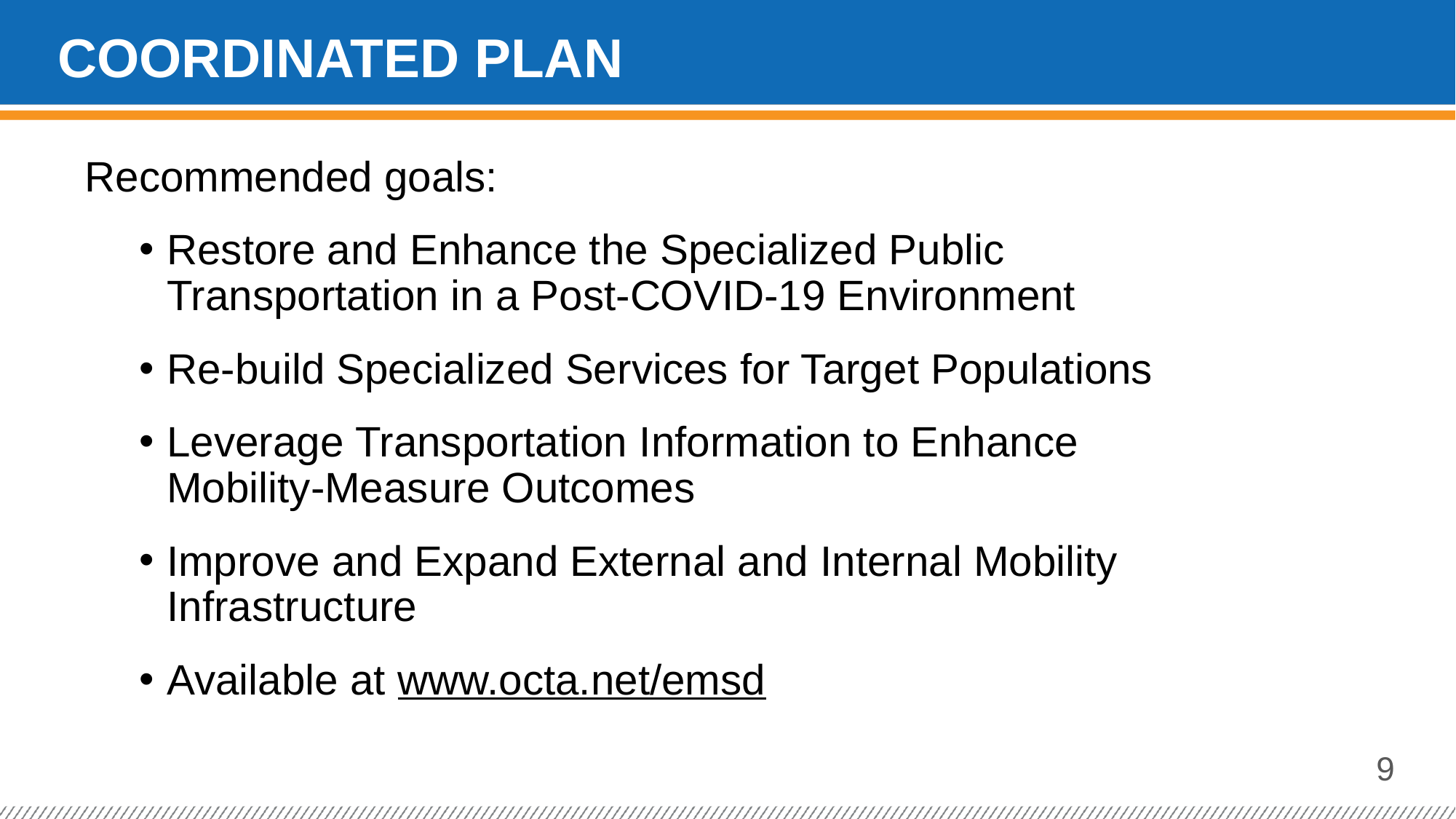

# Coordinated Plan
Recommended goals:
Restore and Enhance the Specialized Public Transportation in a Post-COVID-19 Environment
Re-build Specialized Services for Target Populations
Leverage Transportation Information to Enhance Mobility-Measure Outcomes
Improve and Expand External and Internal Mobility Infrastructure
Available at www.octa.net/emsd
9